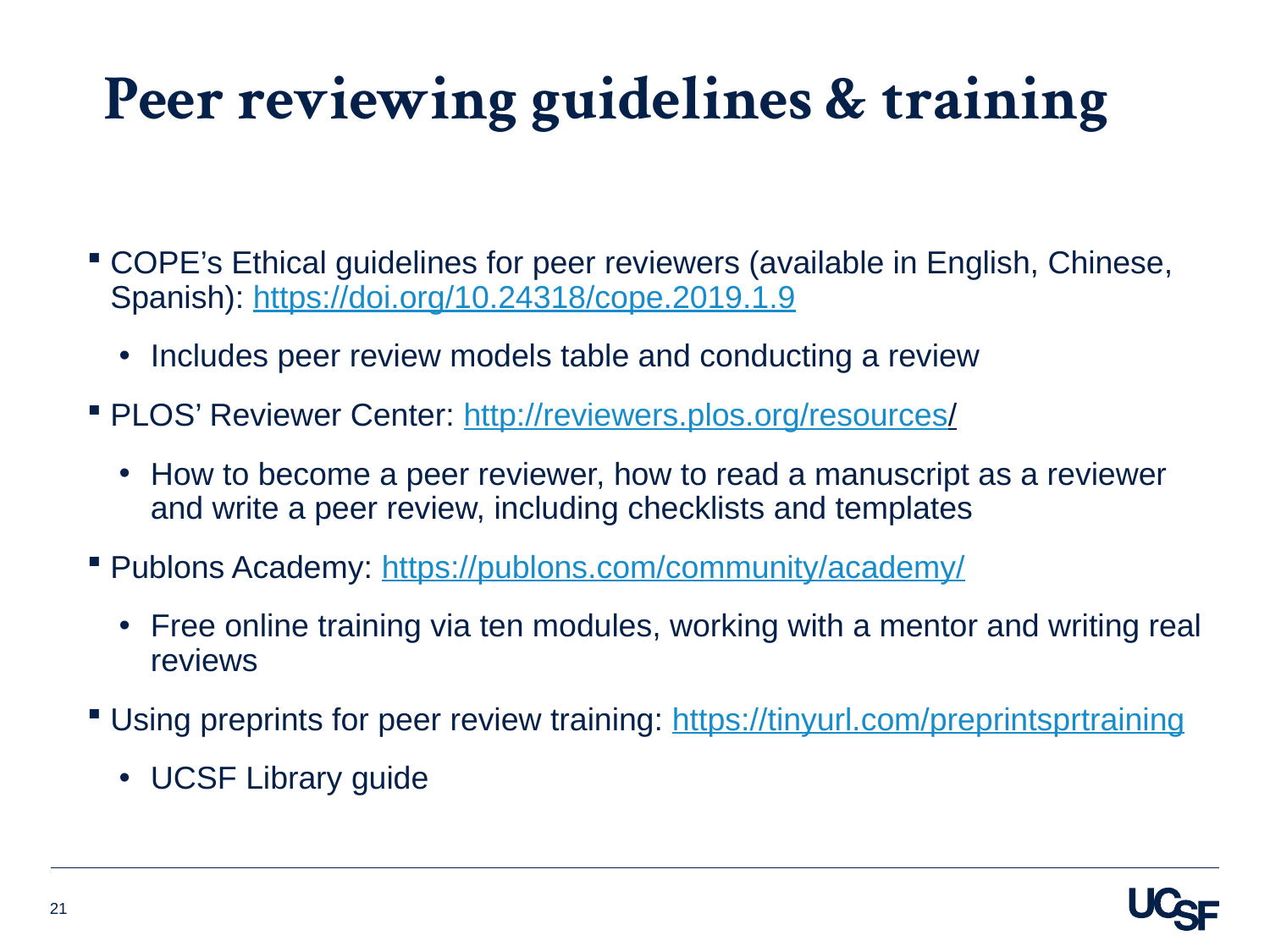

# Peer reviewing guidelines & training

COPE’s Ethical guidelines for peer reviewers (available in English, Chinese, Spanish): https://doi.org/10.24318/cope.2019.1.9
Includes peer review models table and conducting a review
PLOS’ Reviewer Center: http://reviewers.plos.org/resources/
How to become a peer reviewer, how to read a manuscript as a reviewer and write a peer review, including checklists and templates
Publons Academy: https://publons.com/community/academy/
Free online training via ten modules, working with a mentor and writing real reviews
Using preprints for peer review training: https://tinyurl.com/preprintsprtraining
UCSF Library guide

21